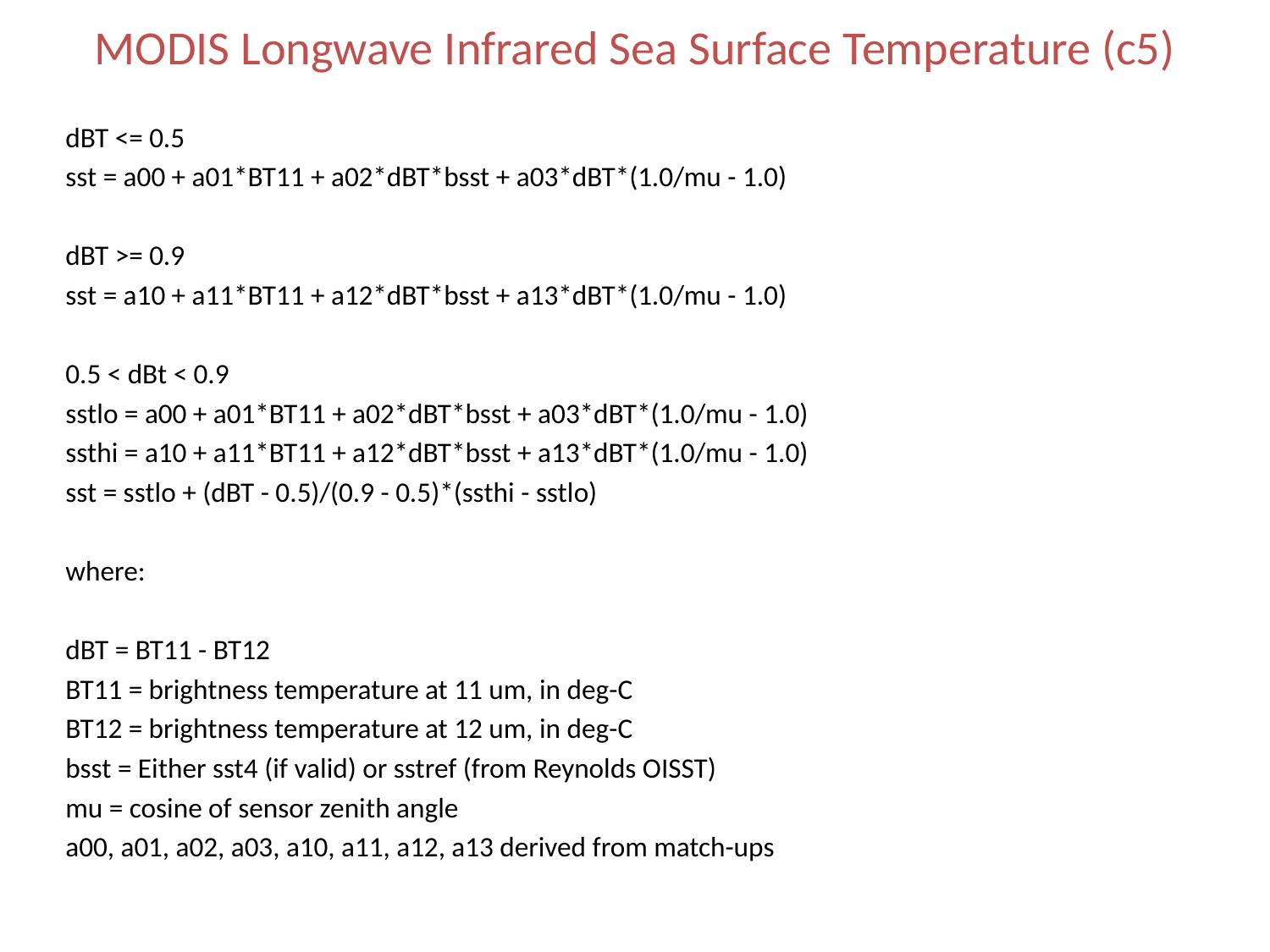

MODIS Longwave Infrared Sea Surface Temperature (c5)

dBT <= 0.5
sst = a00 + a01*BT11 + a02*dBT*bsst + a03*dBT*(1.0/mu - 1.0)

dBT >= 0.9
sst = a10 + a11*BT11 + a12*dBT*bsst + a13*dBT*(1.0/mu - 1.0)

0.5 < dBt < 0.9
sstlo = a00 + a01*BT11 + a02*dBT*bsst + a03*dBT*(1.0/mu - 1.0)
ssthi = a10 + a11*BT11 + a12*dBT*bsst + a13*dBT*(1.0/mu - 1.0)
sst = sstlo + (dBT - 0.5)/(0.9 - 0.5)*(ssthi - sstlo)

where:

dBT = BT11 - BT12
BT11 = brightness temperature at 11 um, in deg-C
BT12 = brightness temperature at 12 um, in deg-C
bsst = Either sst4 (if valid) or sstref (from Reynolds OISST)
mu = cosine of sensor zenith angle
a00, a01, a02, a03, a10, a11, a12, a13 derived from match-ups